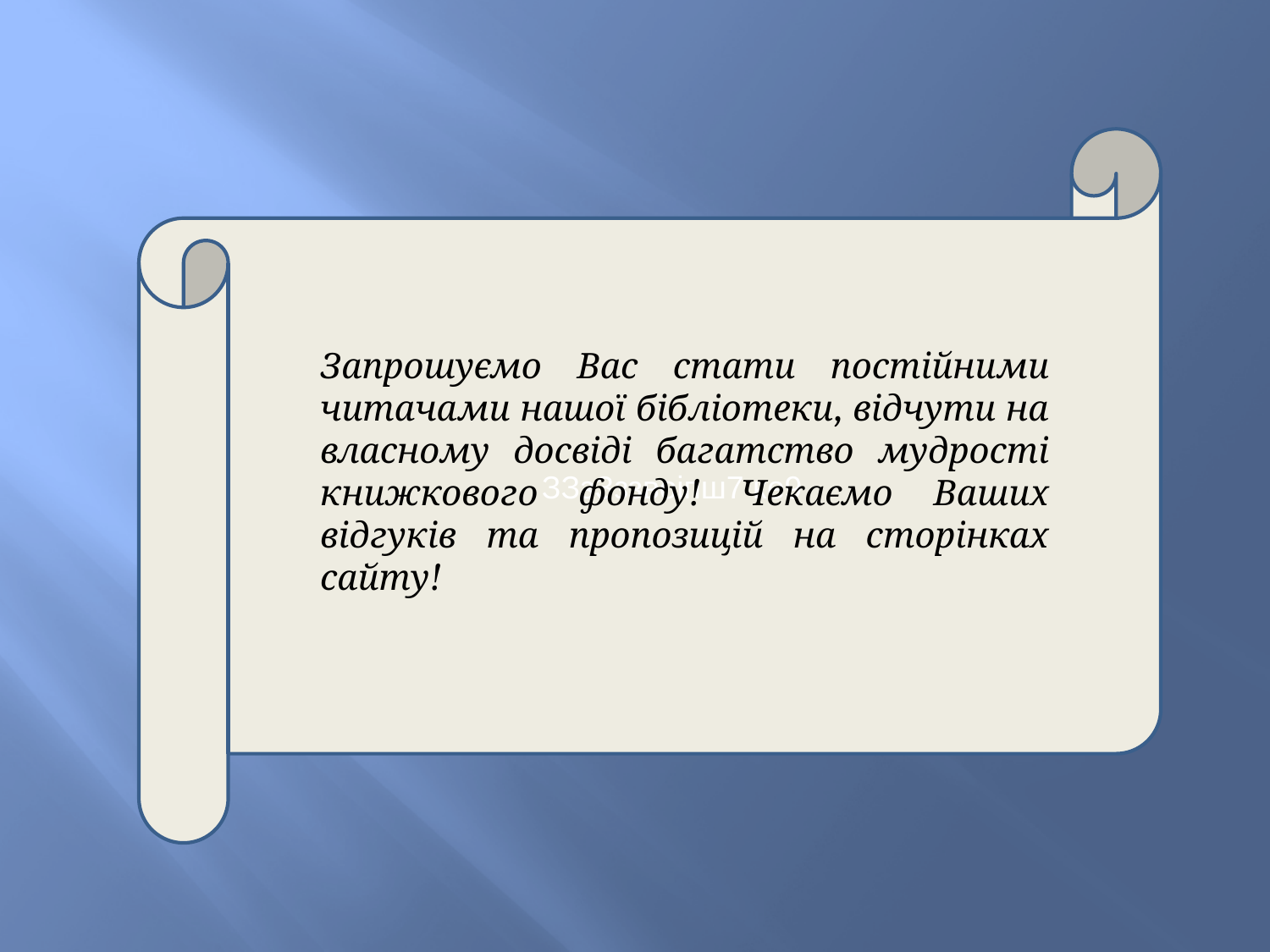

ЗЗзЗззвоіпш7 ке9
Запрошуємо Вас стати постійними читачами нашої бібліотеки, відчути на власному досвіді багатство мудрості книжкового фонду! Чекаємо Ваших відгуків та пропозицій на сторінках сайту!